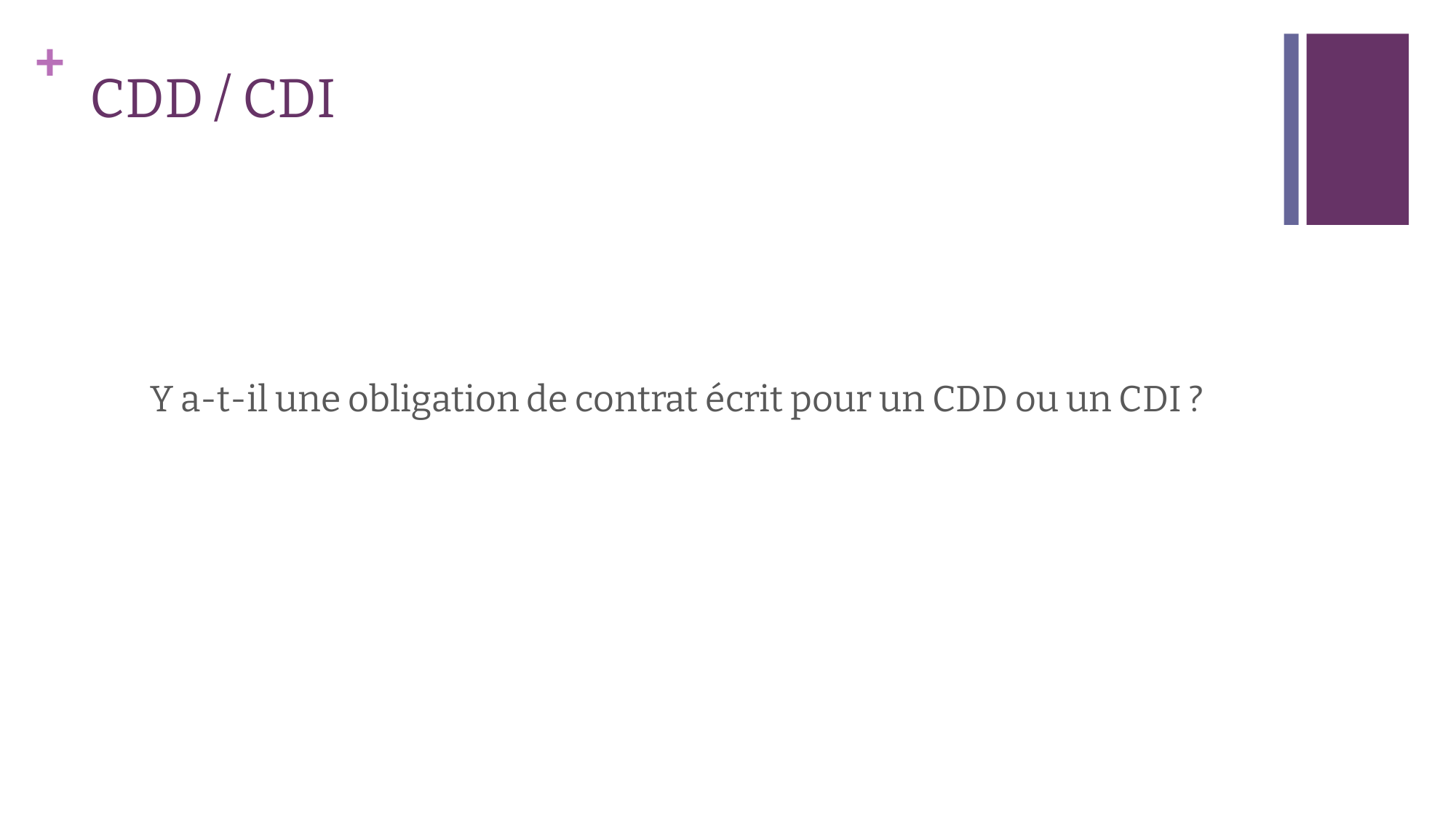

# CDD / CDI

Y a-t-il une obligation de contrat écrit pour un CDD ou un CDI ?